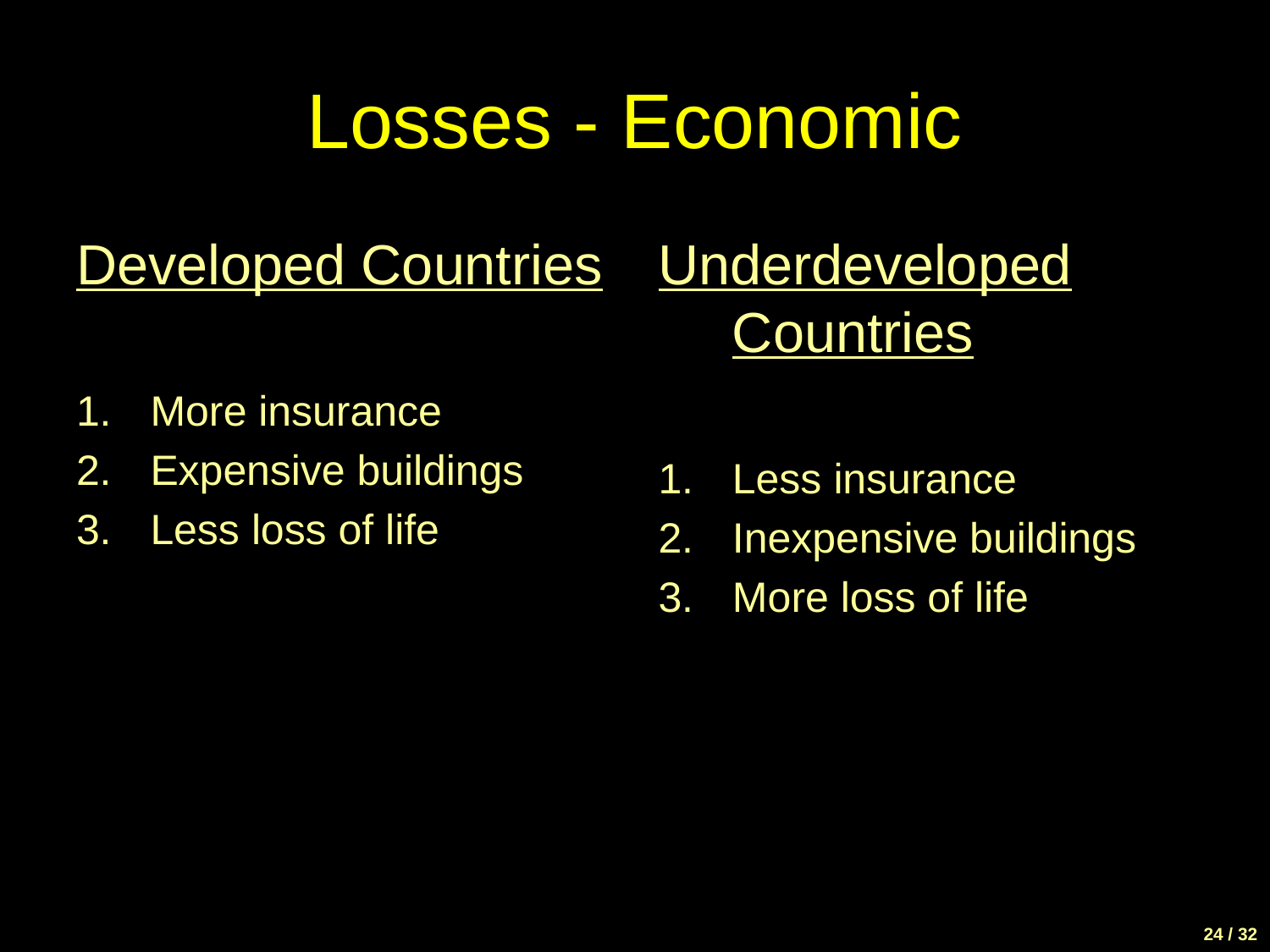

# Losses - Economic
Developed Countries

More insurance
Expensive buildings
Less loss of life
Underdeveloped Countries

Less insurance
Inexpensive buildings
More loss of life
24 / 32